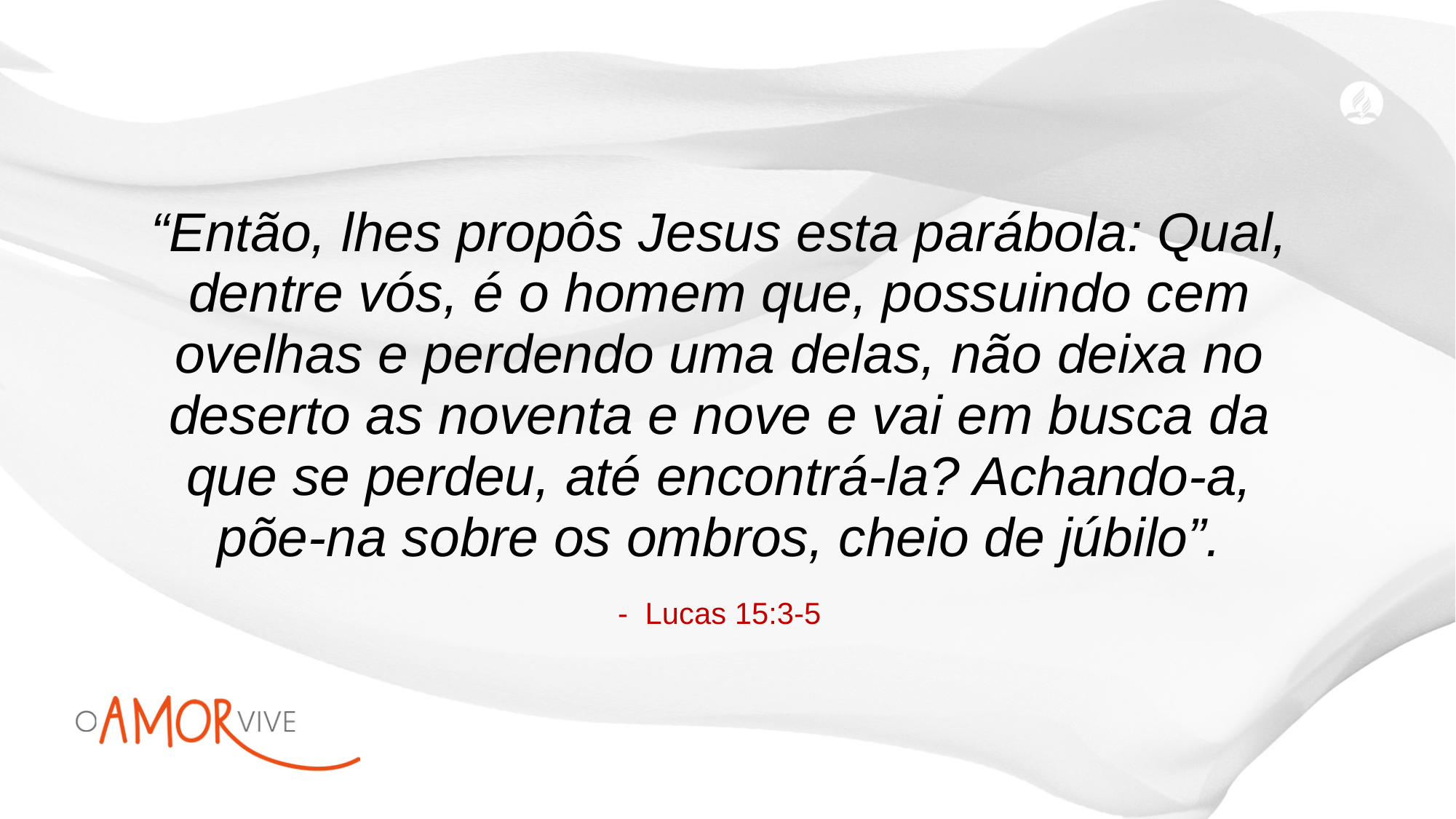

“Então, lhes propôs Jesus esta parábola: Qual, dentre vós, é o homem que, possuindo cem ovelhas e perdendo uma delas, não deixa no deserto as noventa e nove e vai em busca da que se perdeu, até encontrá-la? Achando-a, põe-na sobre os ombros, cheio de júbilo”.
Lucas 15:3-5